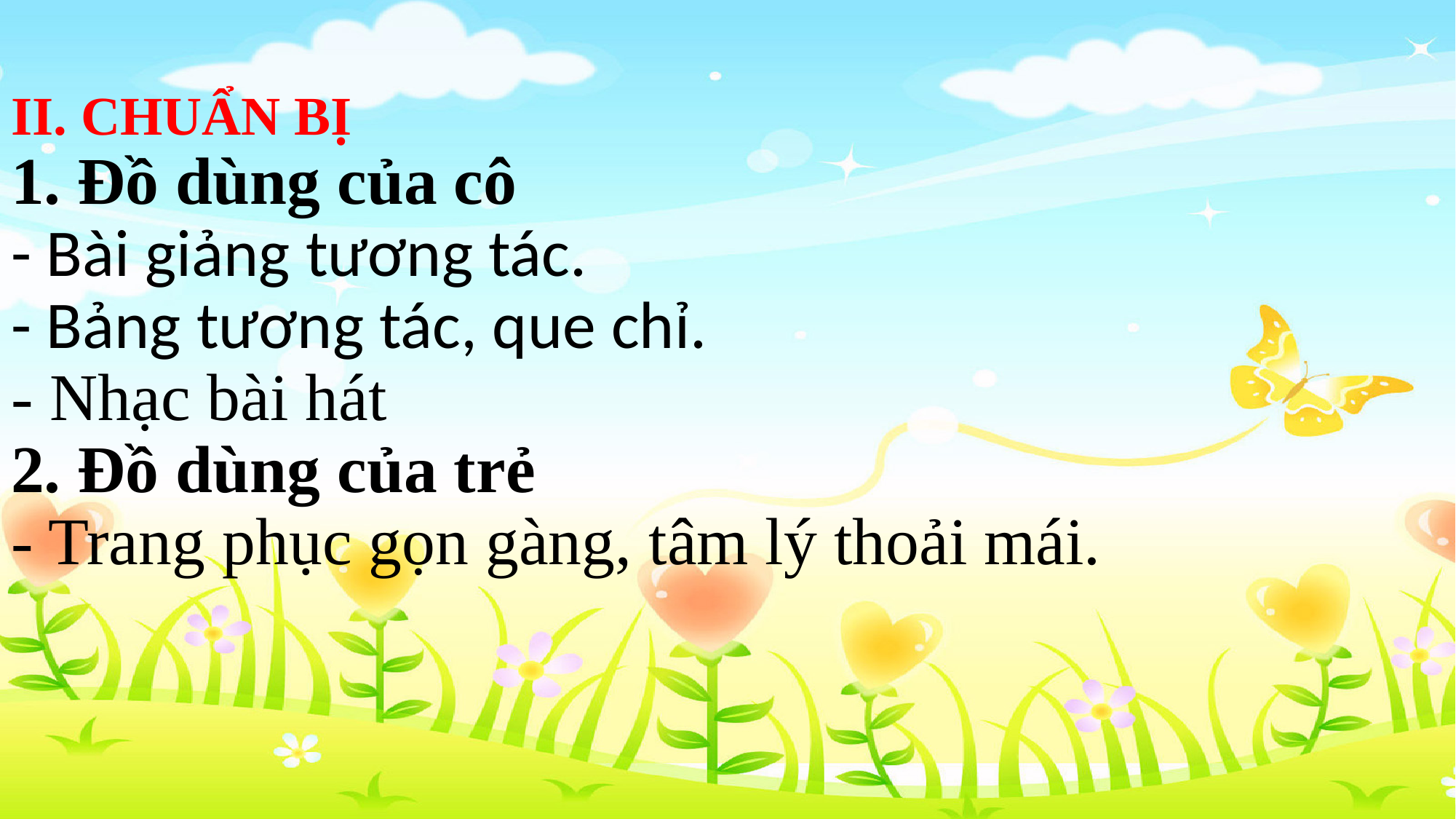

# II. CHUẨN BỊ 1. Đồ dùng của cô - Bài giảng tương tác. - Bảng tương tác, que chỉ. - Nhạc bài hát 2. Đồ dùng của trẻ - Trang phục gọn gàng, tâm lý thoải mái.